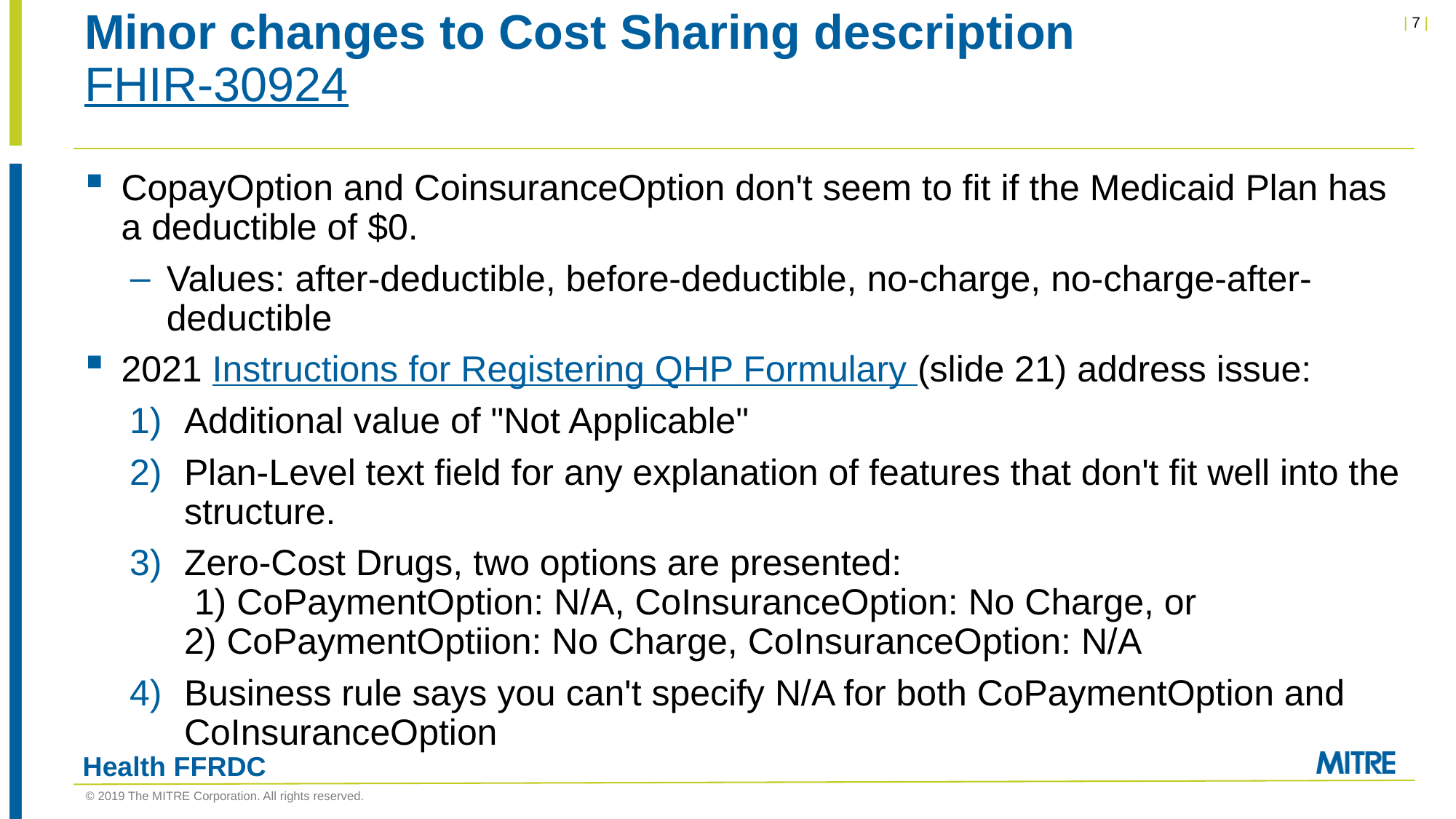

# Minor changes to Cost Sharing description FHIR-30924
CopayOption and CoinsuranceOption don't seem to fit if the Medicaid Plan has a deductible of $0.
Values: after-deductible, before-deductible, no-charge, no-charge-after-deductible
2021 Instructions for Registering QHP Formulary (slide 21) address issue:
Additional value of "Not Applicable"
Plan-Level text field for any explanation of features that don't fit well into the structure.
Zero-Cost Drugs, two options are presented:
 1) CoPaymentOption: N/A, CoInsuranceOption: No Charge, or
2) CoPaymentOptiion: No Charge, CoInsuranceOption: N/A
Business rule says you can't specify N/A for both CoPaymentOption and CoInsuranceOption